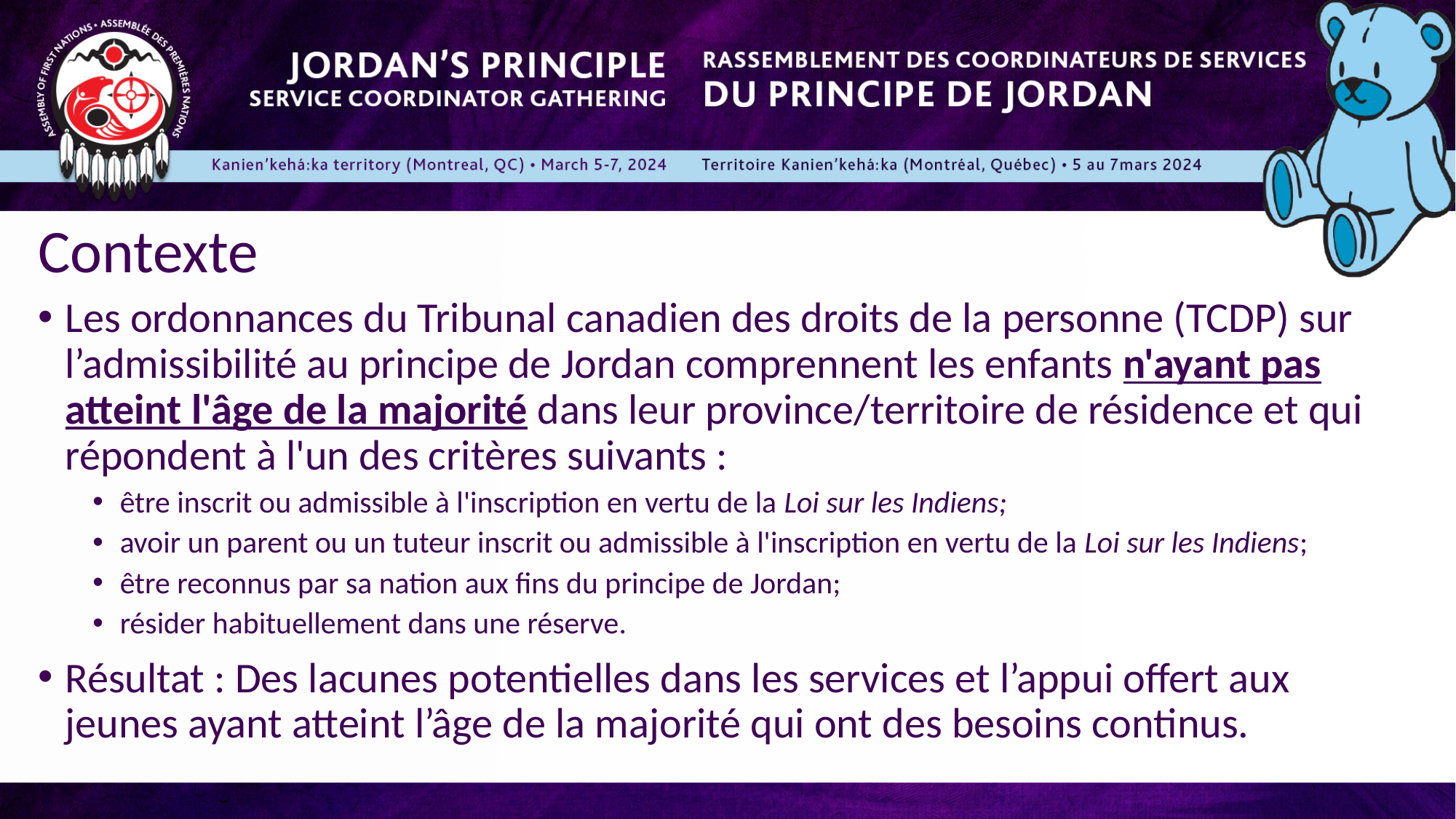

# Contexte
Les ordonnances du Tribunal canadien des droits de la personne (TCDP) sur l’admissibilité au principe de Jordan comprennent les enfants n'ayant pas atteint l'âge de la majorité dans leur province/territoire de résidence et qui répondent à l'un des critères suivants :
être inscrit ou admissible à l'inscription en vertu de la Loi sur les Indiens;
avoir un parent ou un tuteur inscrit ou admissible à l'inscription en vertu de la Loi sur les Indiens;
être reconnus par sa nation aux fins du principe de Jordan;
résider habituellement dans une réserve.
Résultat : Des lacunes potentielles dans les services et l’appui offert aux jeunes ayant atteint l’âge de la majorité qui ont des besoins continus.